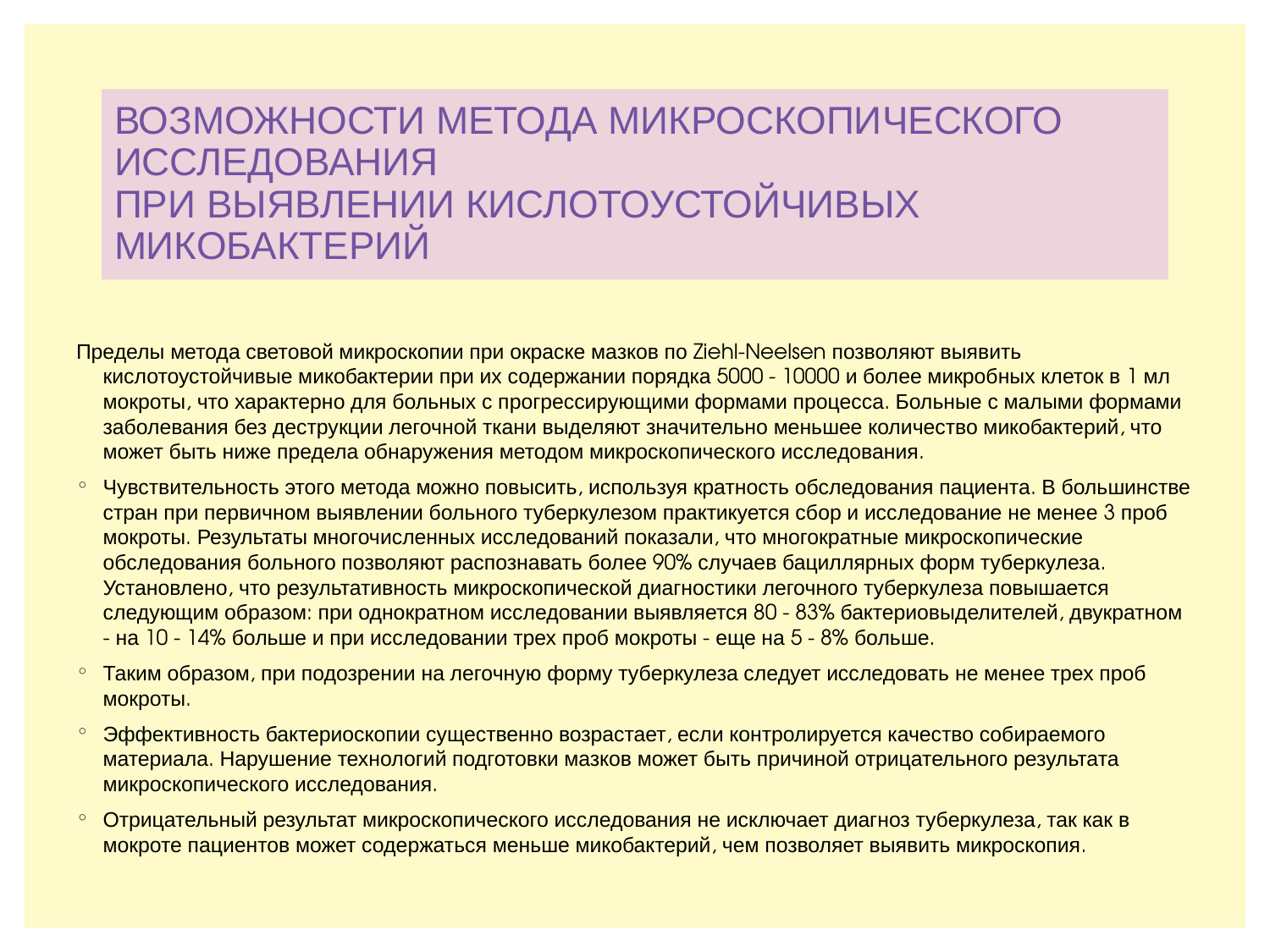

# ВОЗМОЖНОСТИ МЕТОДА МИКРОСКОПИЧЕСКОГО ИССЛЕДОВАНИЯ ПРИ ВЫЯВЛЕНИИ КИСЛОТОУСТОЙЧИВЫХ МИКОБАКТЕРИЙ

Пределы метода световой микроскопии при окраске мазков по Ziehl-Neelsen позволяют выявить кислотоустойчивые микобактерии при их содержании порядка 5000 - 10000 и более микробных клеток в 1 мл мокроты, что характерно для больных с прогрессирующими формами процесса. Больные с малыми формами заболевания без деструкции легочной ткани выделяют значительно меньшее количество микобактерий, что может быть ниже предела обнаружения методом микроскопического исследования.
Чувствительность этого метода можно повысить, используя кратность обследования пациента. В большинстве стран при первичном выявлении больного туберкулезом практикуется сбор и исследование не менее 3 проб мокроты. Результаты многочисленных исследований показали, что многократные микроскопические обследования больного позволяют распознавать более 90% случаев бациллярных форм туберкулеза. Установлено, что результативность микроскопической диагностики легочного туберкулеза повышается следующим образом: при однократном исследовании выявляется 80 - 83% бактериовыделителей, двукратном - на 10 - 14% больше и при исследовании трех проб мокроты - еще на 5 - 8% больше.
Таким образом, при подозрении на легочную форму туберкулеза следует исследовать не менее трех проб мокроты.
Эффективность бактериоскопии существенно возрастает, если контролируется качество собираемого материала. Нарушение технологий подготовки мазков может быть причиной отрицательного результата микроскопического исследования.
Отрицательный результат микроскопического исследования не исключает диагноз туберкулеза, так как в мокроте пациентов может содержаться меньше микобактерий, чем позволяет выявить микроскопия.